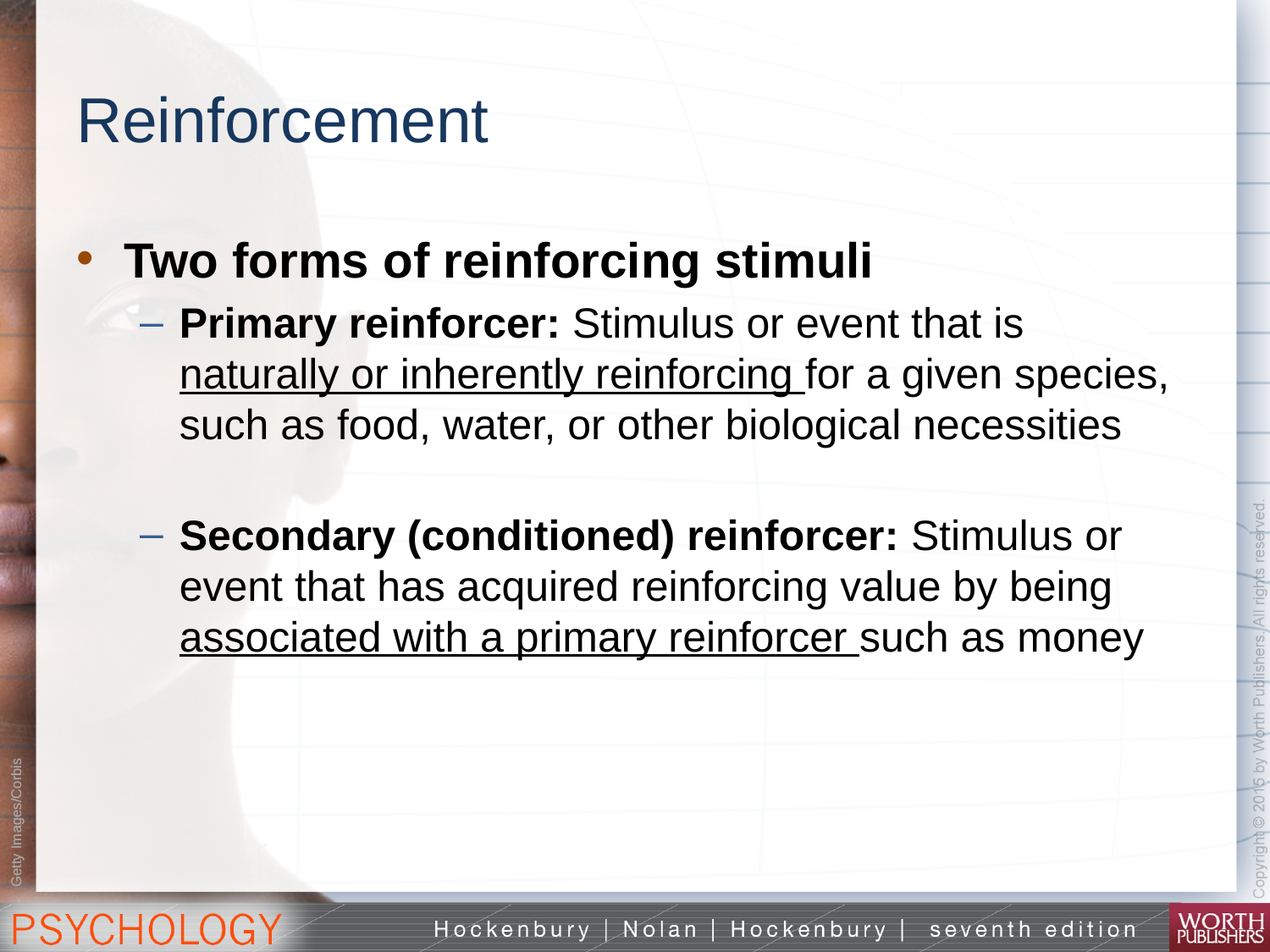

# Reinforcement
Two forms of reinforcing stimuli
Primary reinforcer: Stimulus or event that is naturally or inherently reinforcing for a given species, such as food, water, or other biological necessities
Secondary (conditioned) reinforcer: Stimulus or event that has acquired reinforcing value by being associated with a primary reinforcer such as money